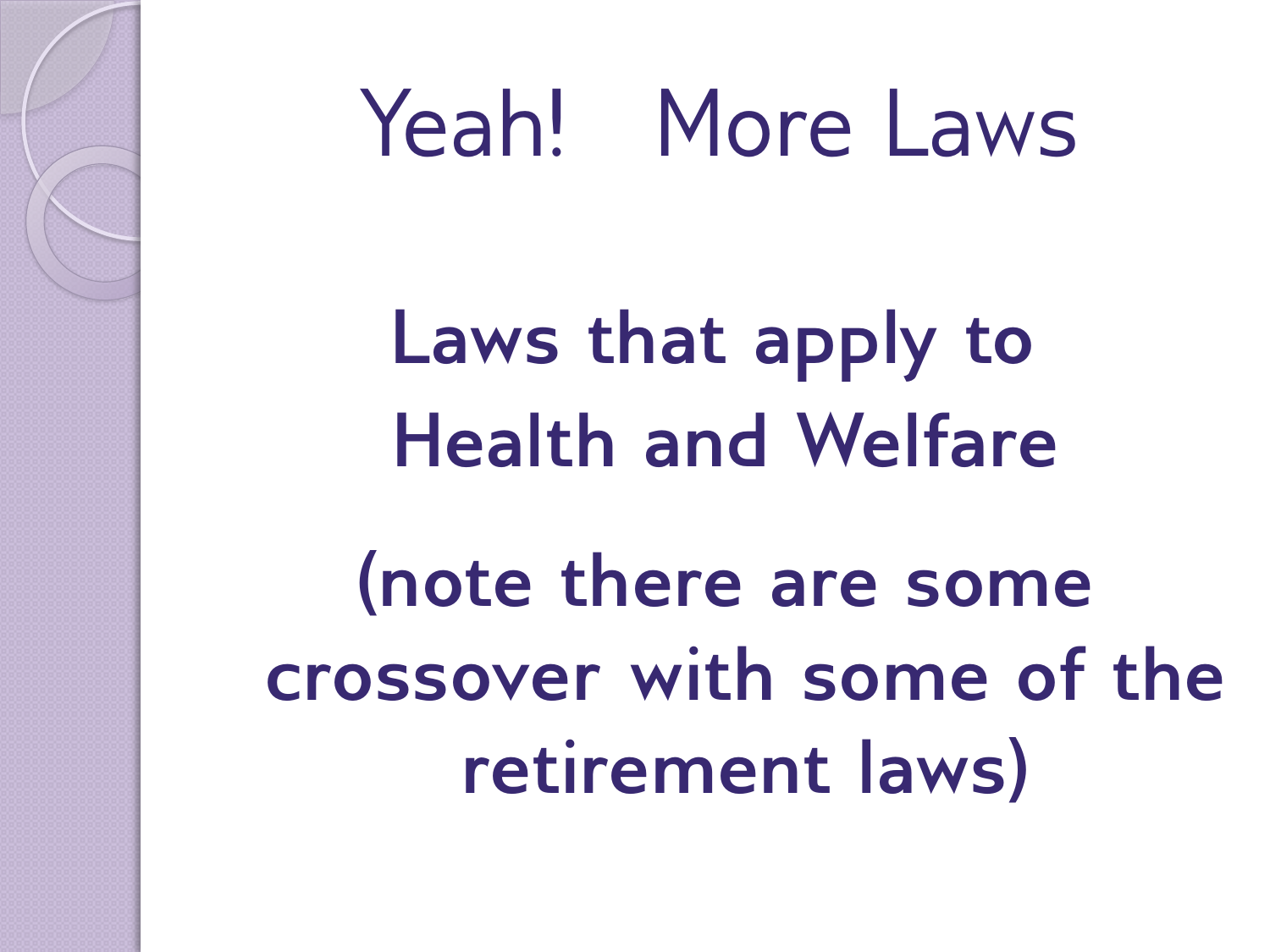

# Yeah!   More Laws

Laws that apply to
Health and Welfare

(note there are some crossover with some of the retirement laws)